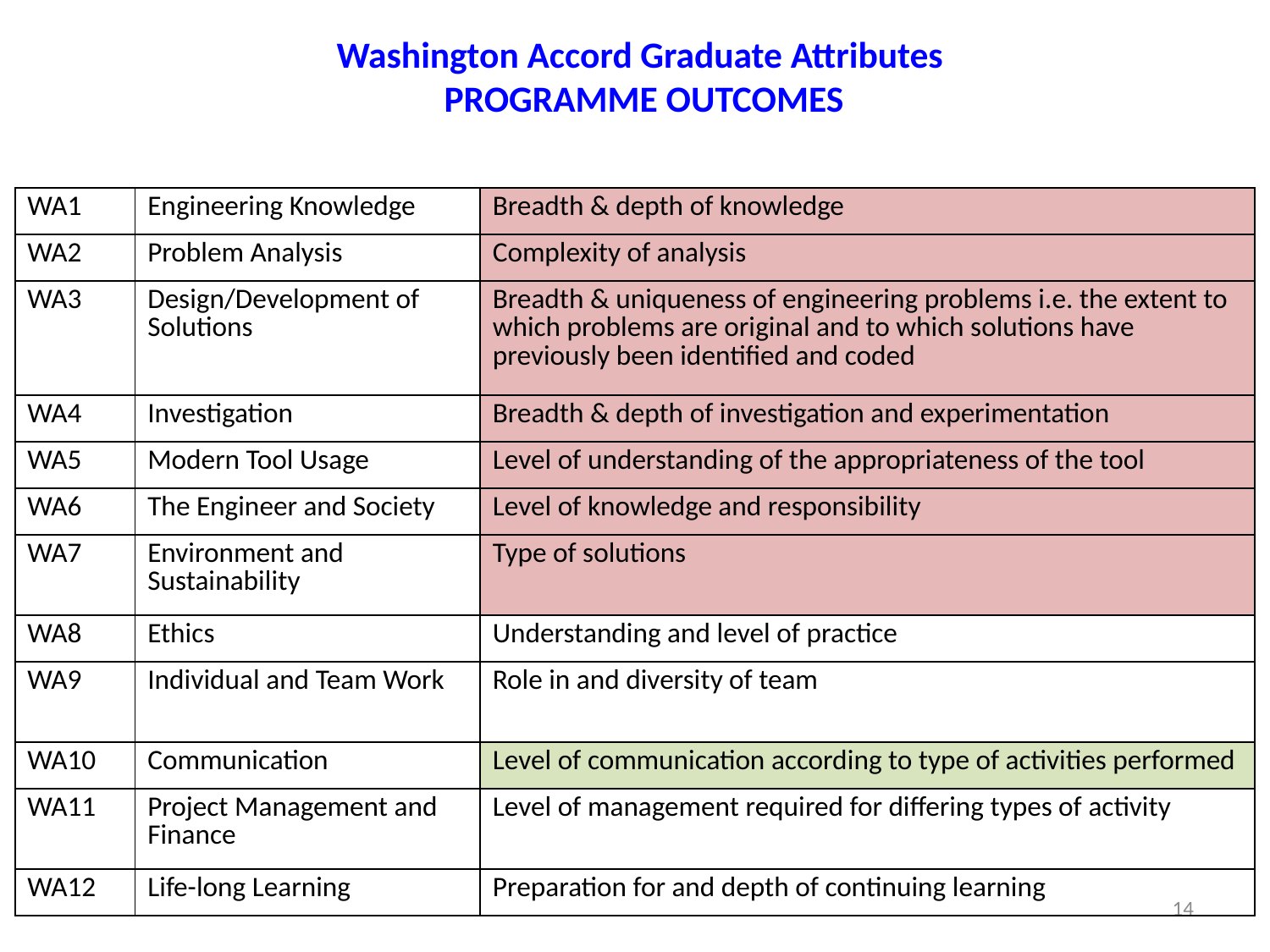

# Washington Accord Graduate Attributes PROGRAMME OUTCOMES
| WA1 | Engineering Knowledge | Breadth & depth of knowledge |
| --- | --- | --- |
| WA2 | Problem Analysis | Complexity of analysis |
| WA3 | Design/Development of Solutions | Breadth & uniqueness of engineering problems i.e. the extent to which problems are original and to which solutions have previously been identified and coded |
| WA4 | Investigation | Breadth & depth of investigation and experimentation |
| WA5 | Modern Tool Usage | Level of understanding of the appropriateness of the tool |
| WA6 | The Engineer and Society | Level of knowledge and responsibility |
| WA7 | Environment and Sustainability | Type of solutions |
| WA8 | Ethics | Understanding and level of practice |
| WA9 | Individual and Team Work | Role in and diversity of team |
| WA10 | Communication | Level of communication according to type of activities performed |
| WA11 | Project Management and Finance | Level of management required for differing types of activity |
| WA12 | Life-long Learning | Preparation for and depth of continuing learning |
14